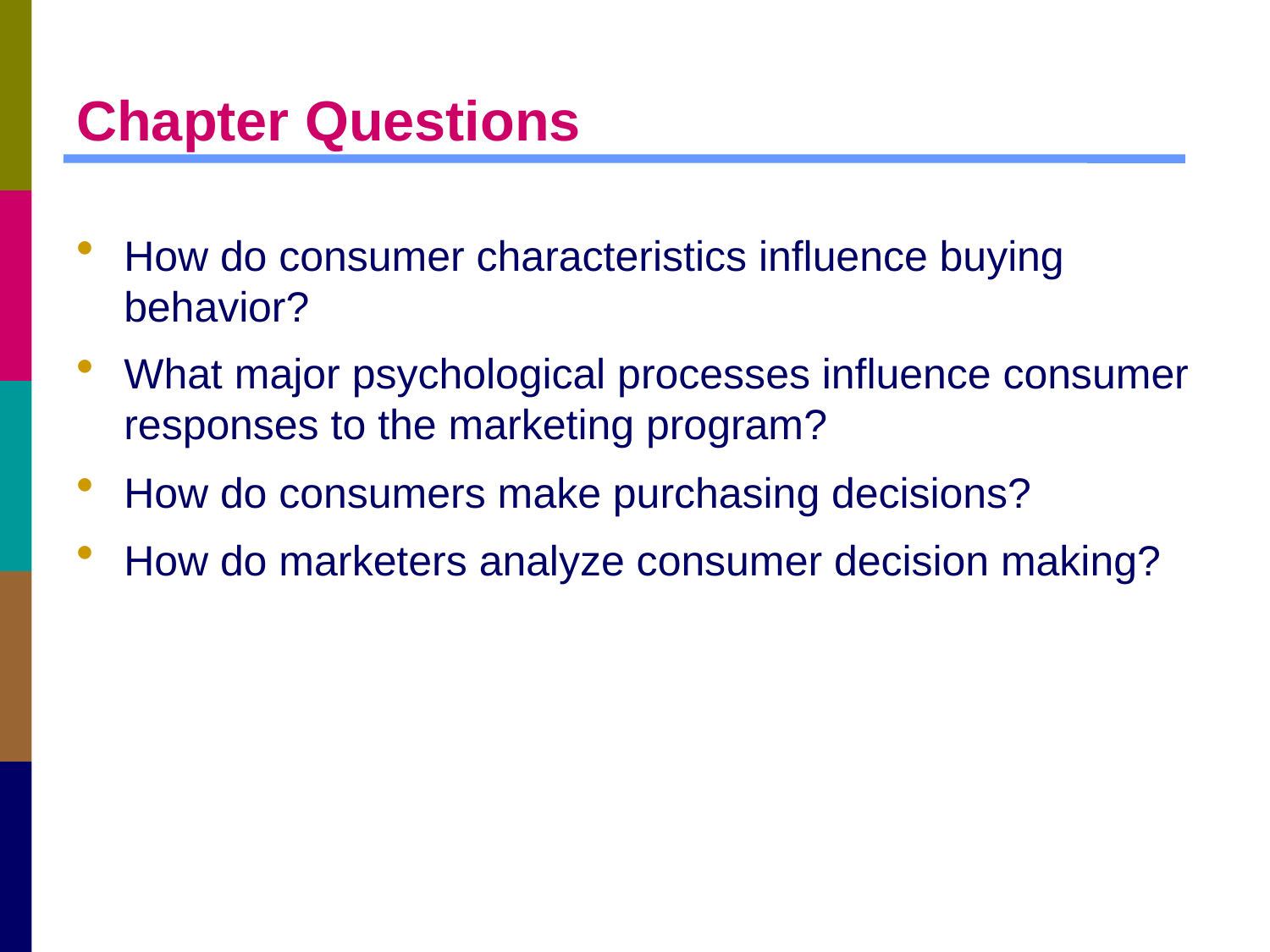

# Chapter Questions
How do consumer characteristics influence buying behavior?
What major psychological processes influence consumer responses to the marketing program?
How do consumers make purchasing decisions?
How do marketers analyze consumer decision making?